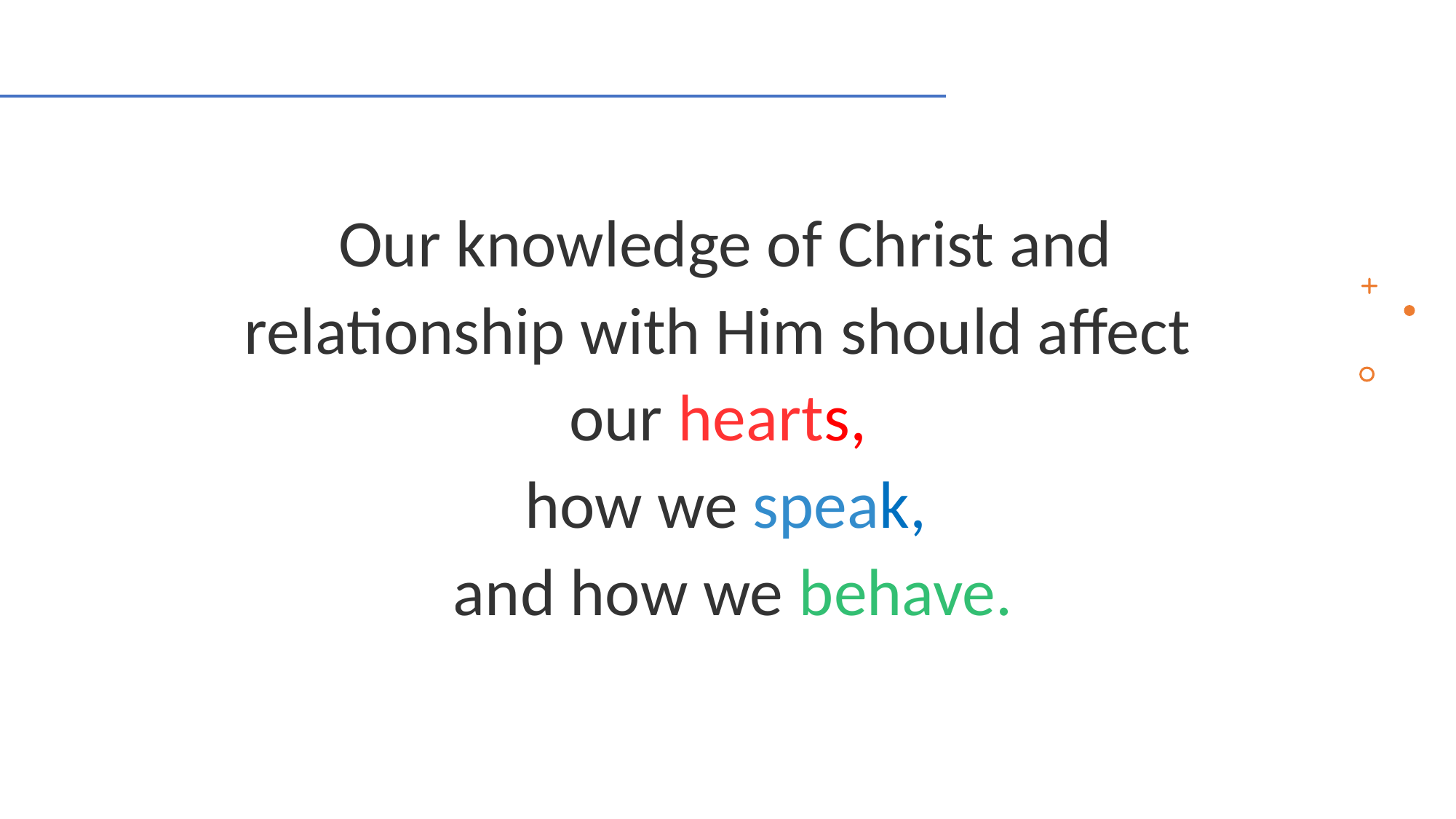

Our knowledge of Christ and
relationship with Him should affect
our hearts,
how we speak,
 and how we behave.